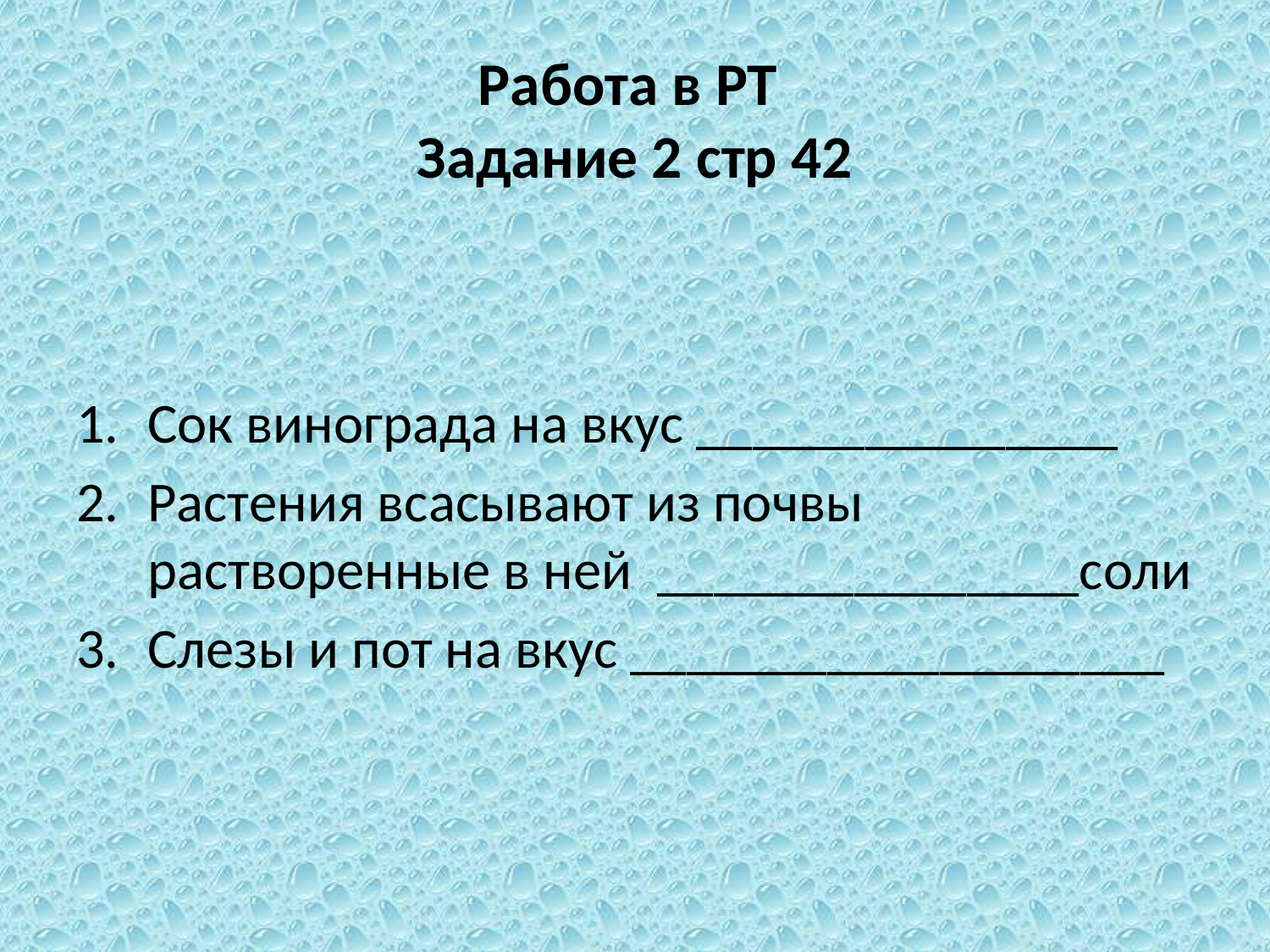

# Работа в РТ Задание 2 стр 42

Сок винограда на вкус _______________
Растения всасывают из почвы растворенные в ней  _______________соли
Слезы и пот на вкус ___________________